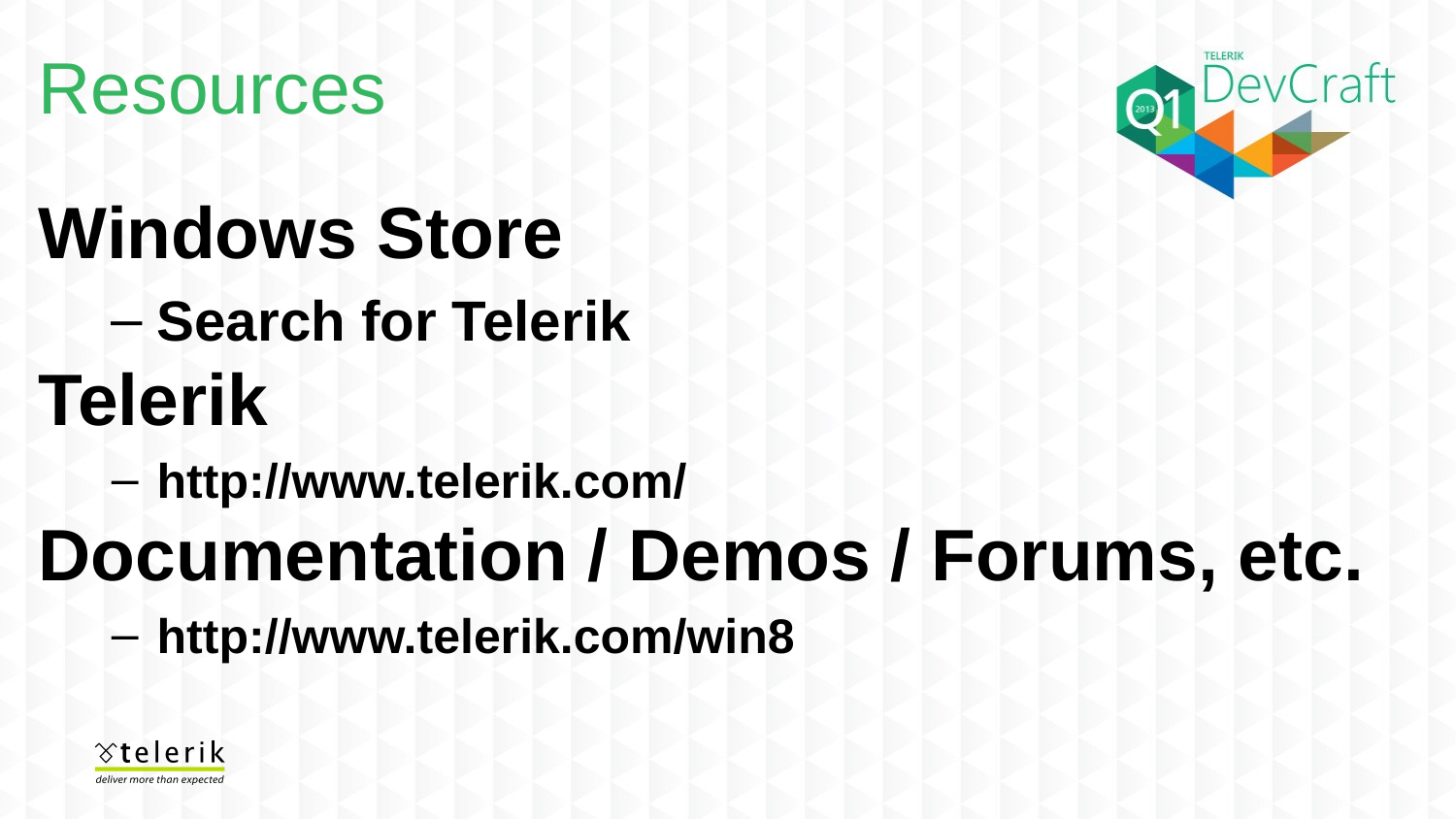

Resources
Windows Store
Search for Telerik
Telerik
http://www.telerik.com/
Documentation / Demos / Forums, etc.
http://www.telerik.com/win8